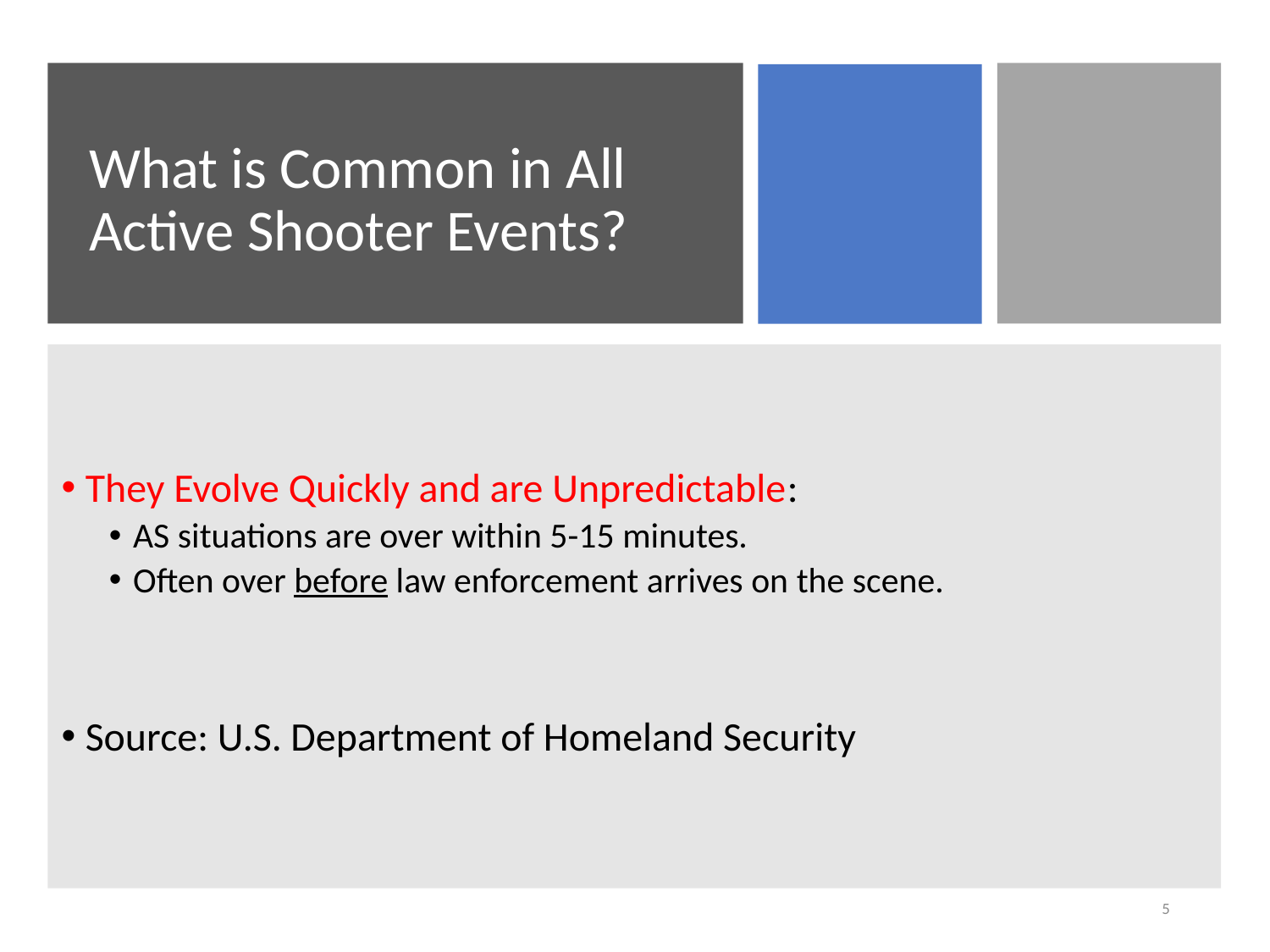

# What is Common in All Active Shooter Events?
They Evolve Quickly and are Unpredictable:
AS situations are over within 5-15 minutes.
Often over before law enforcement arrives on the scene.

Source: U.S. Department of Homeland Security

5